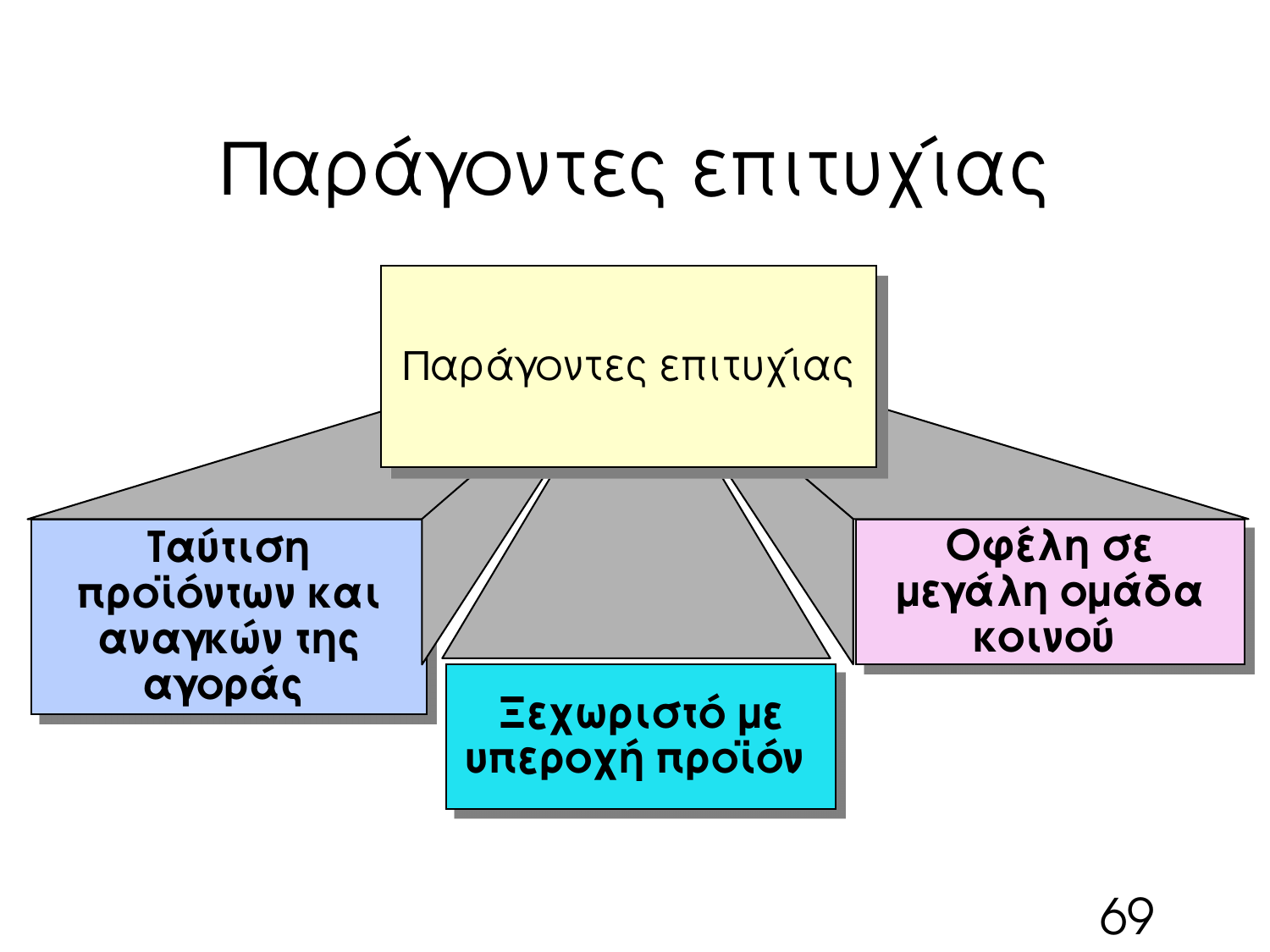

# Παράγοντες επιτυχίας
Παράγοντες επιτυχίας

Ταύτιση προϊόντων και αναγκών της αγοράς
Οφέλη σε μεγάλη ομάδα κοινού
Ξεχωριστό με υπεροχή προϊόν
69